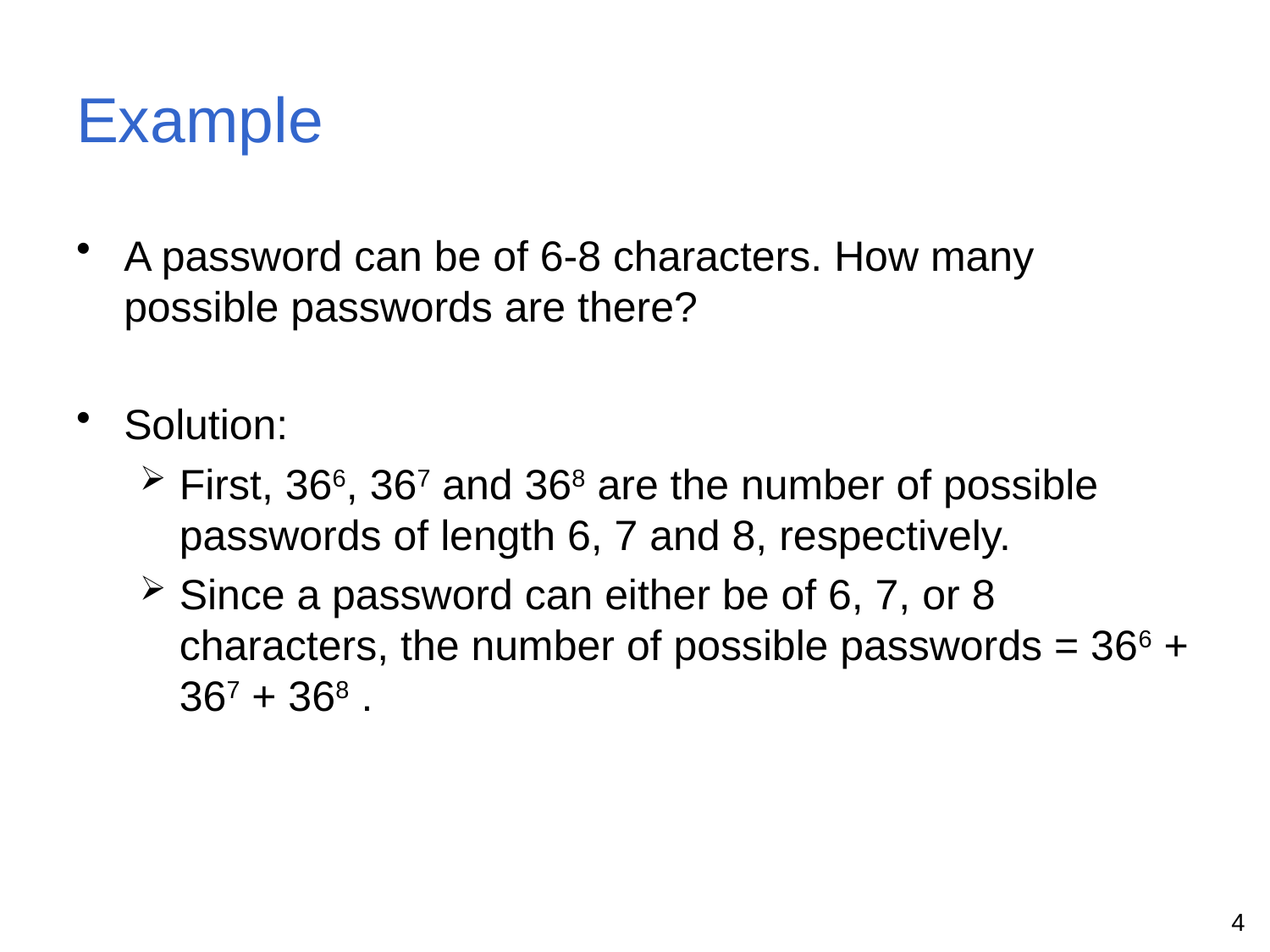

# Example
A password can be of 6-8 characters. How many possible passwords are there?

Solution:
First, 366, 367 and 368 are the number of possible passwords of length 6, 7 and 8, respectively.
Since a password can either be of 6, 7, or 8 characters, the number of possible passwords = 366 + 367 + 368 .